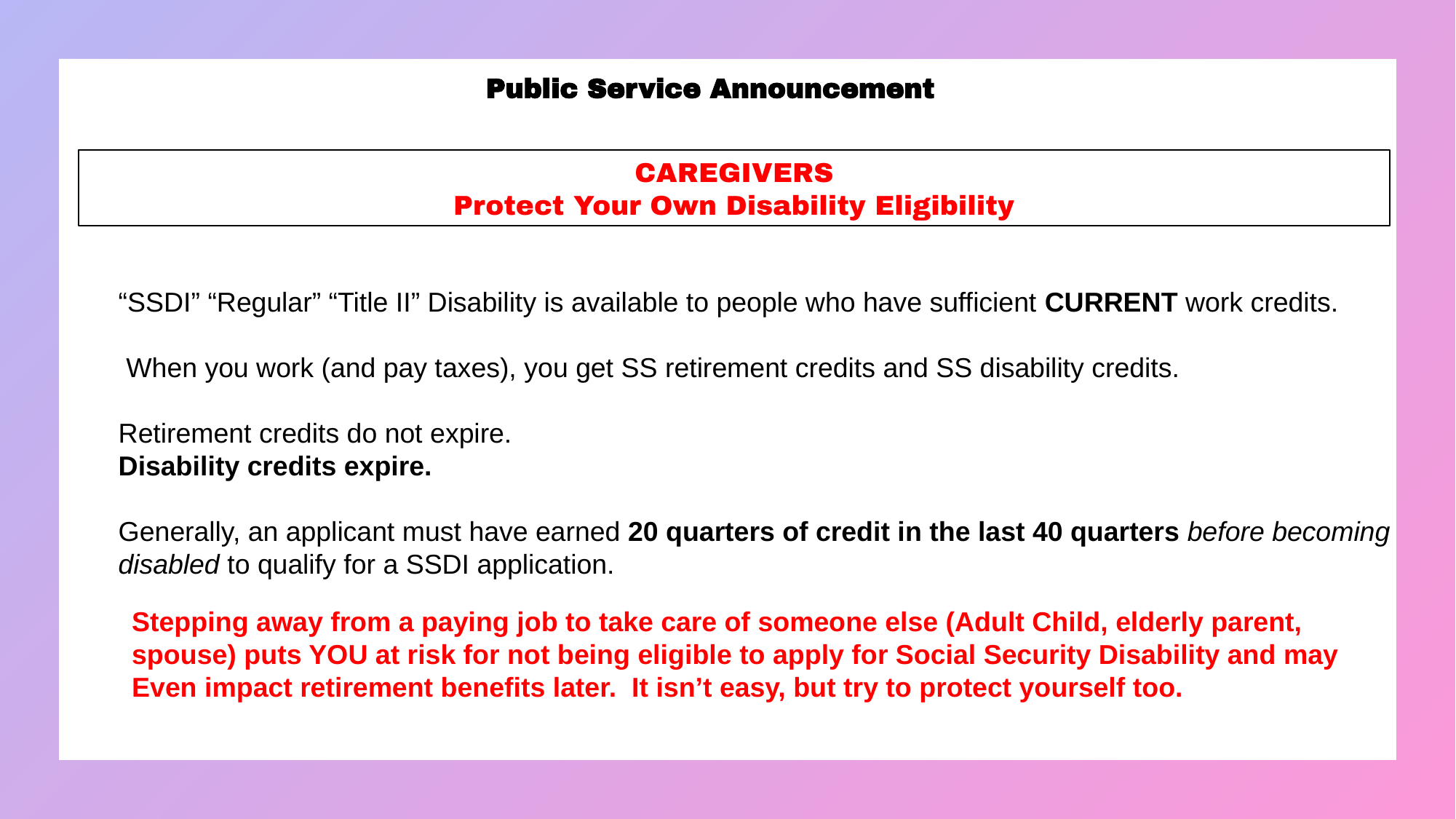

Public Service Announcement
CAREGIVERS
Protect Your Own Disability Eligibility
“SSDI” “Regular” “Title II” Disability is available to people who have sufficient CURRENT work credits.

 When you work (and pay taxes), you get SS retirement credits and SS disability credits.

Retirement credits do not expire.
Disability credits expire.

Generally, an applicant must have earned 20 quarters of credit in the last 40 quarters before becoming disabled to qualify for a SSDI application.

Stepping away from a paying job to take care of someone else (Adult Child, elderly parent,
spouse) puts YOU at risk for not being eligible to apply for Social Security Disability and may
Even impact retirement benefits later.  It isn’t easy, but try to protect yourself too.